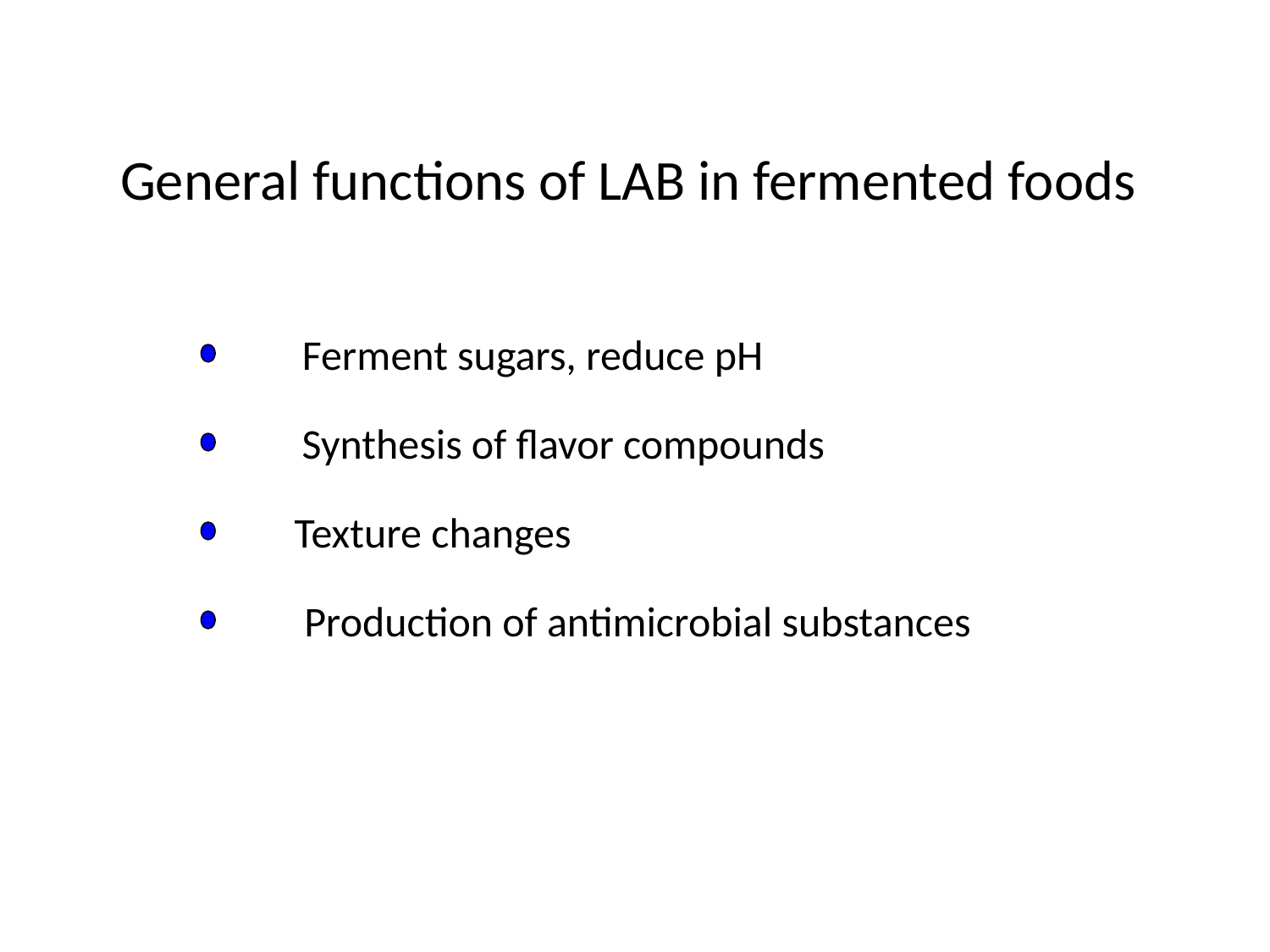

General functions of LAB in fermented foods
Ferment sugars, reduce pH
Synthesis of flavor compounds
Texture changes
Production of antimicrobial substances